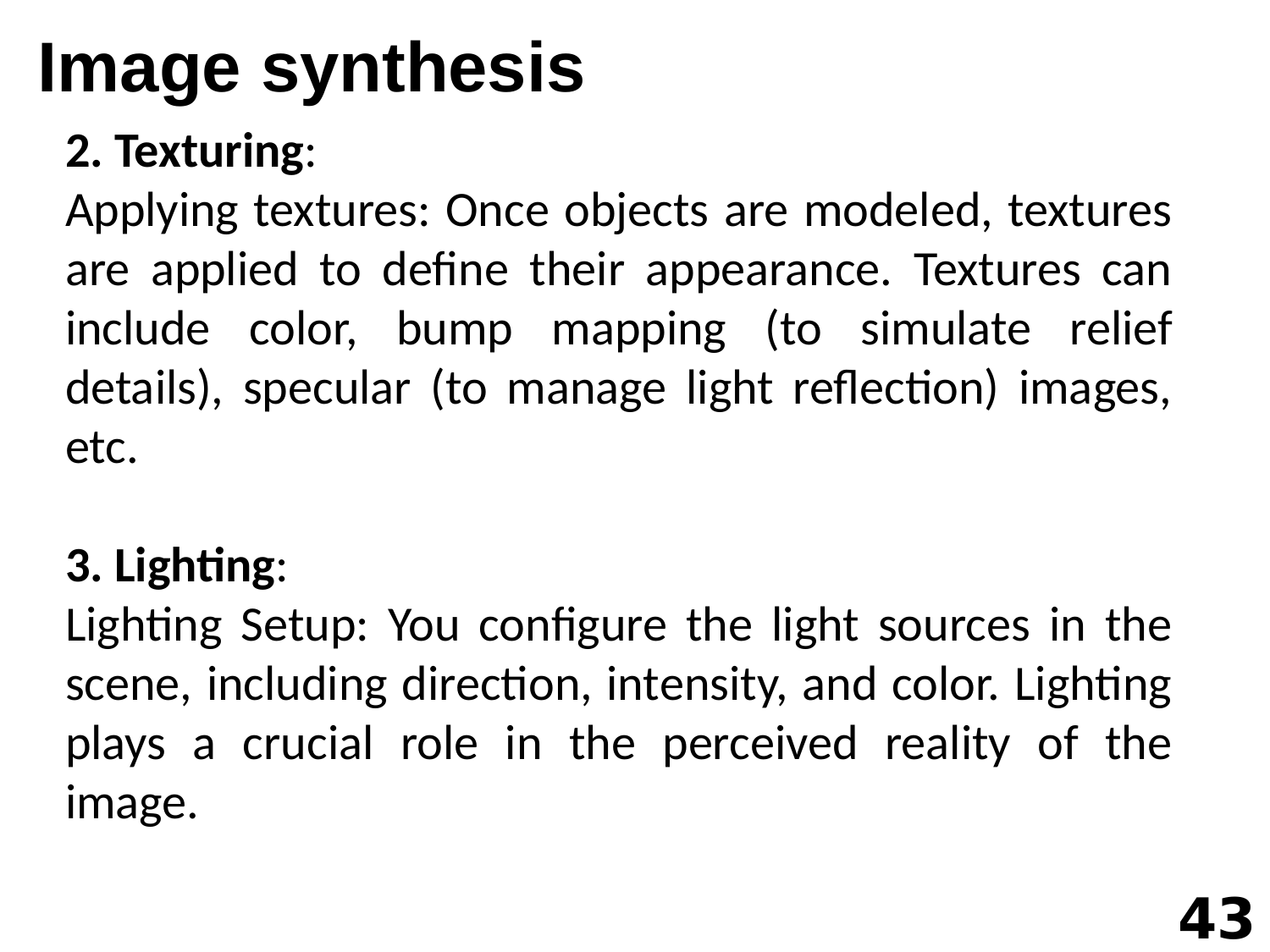

Image synthesis
2. Texturing:
Applying textures: Once objects are modeled, textures are applied to define their appearance. Textures can include color, bump mapping (to simulate relief details), specular (to manage light reflection) images, etc.

3. Lighting:
Lighting Setup: You configure the light sources in the scene, including direction, intensity, and color. Lighting plays a crucial role in the perceived reality of the image.
43